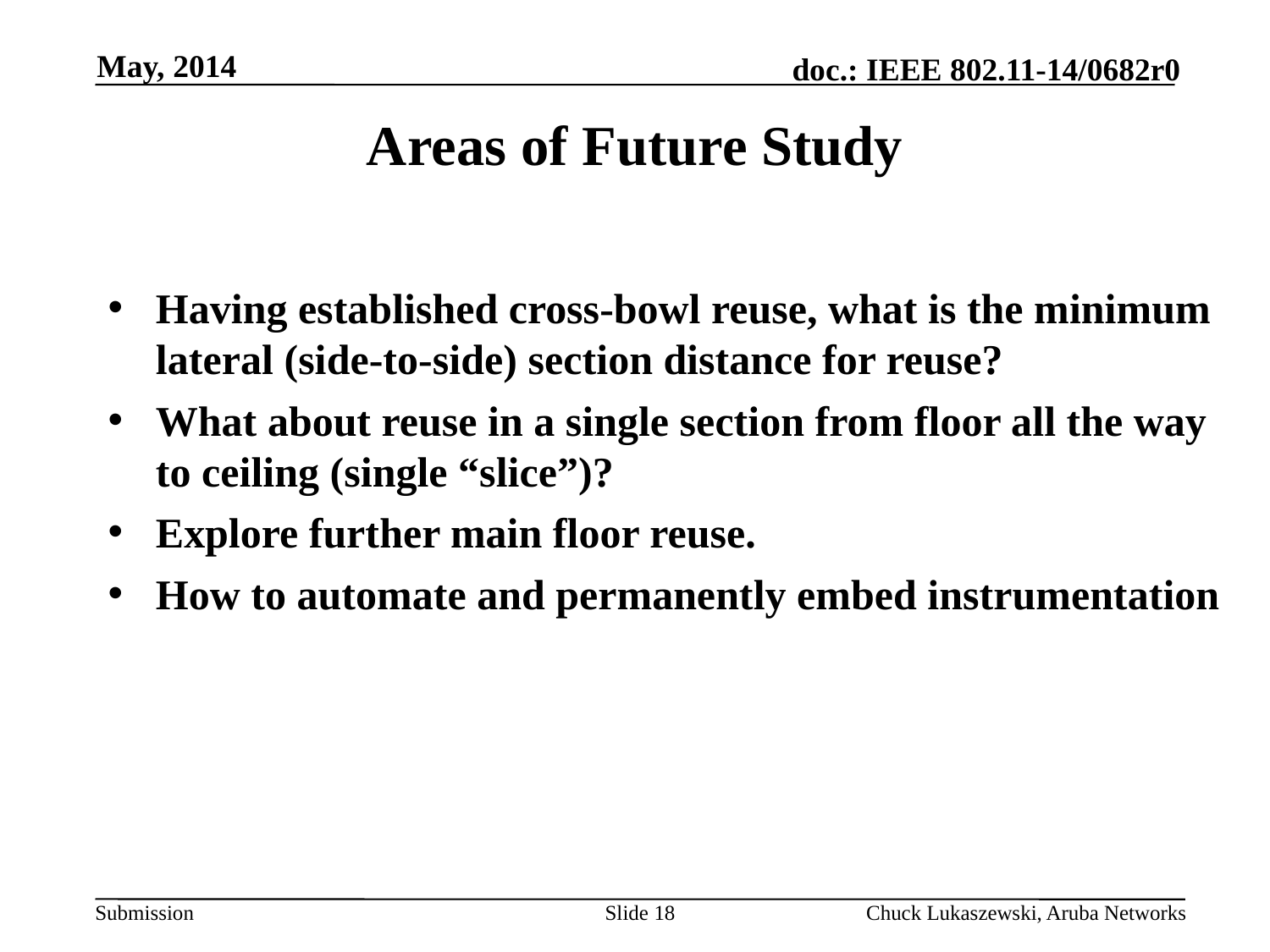

May, 2014
# Areas of Future Study
Having established cross-bowl reuse, what is the minimum lateral (side-to-side) section distance for reuse?
What about reuse in a single section from floor all the way to ceiling (single “slice”)?
Explore further main floor reuse.
How to automate and permanently embed instrumentation
Slide 18
Chuck Lukaszewski, Aruba Networks